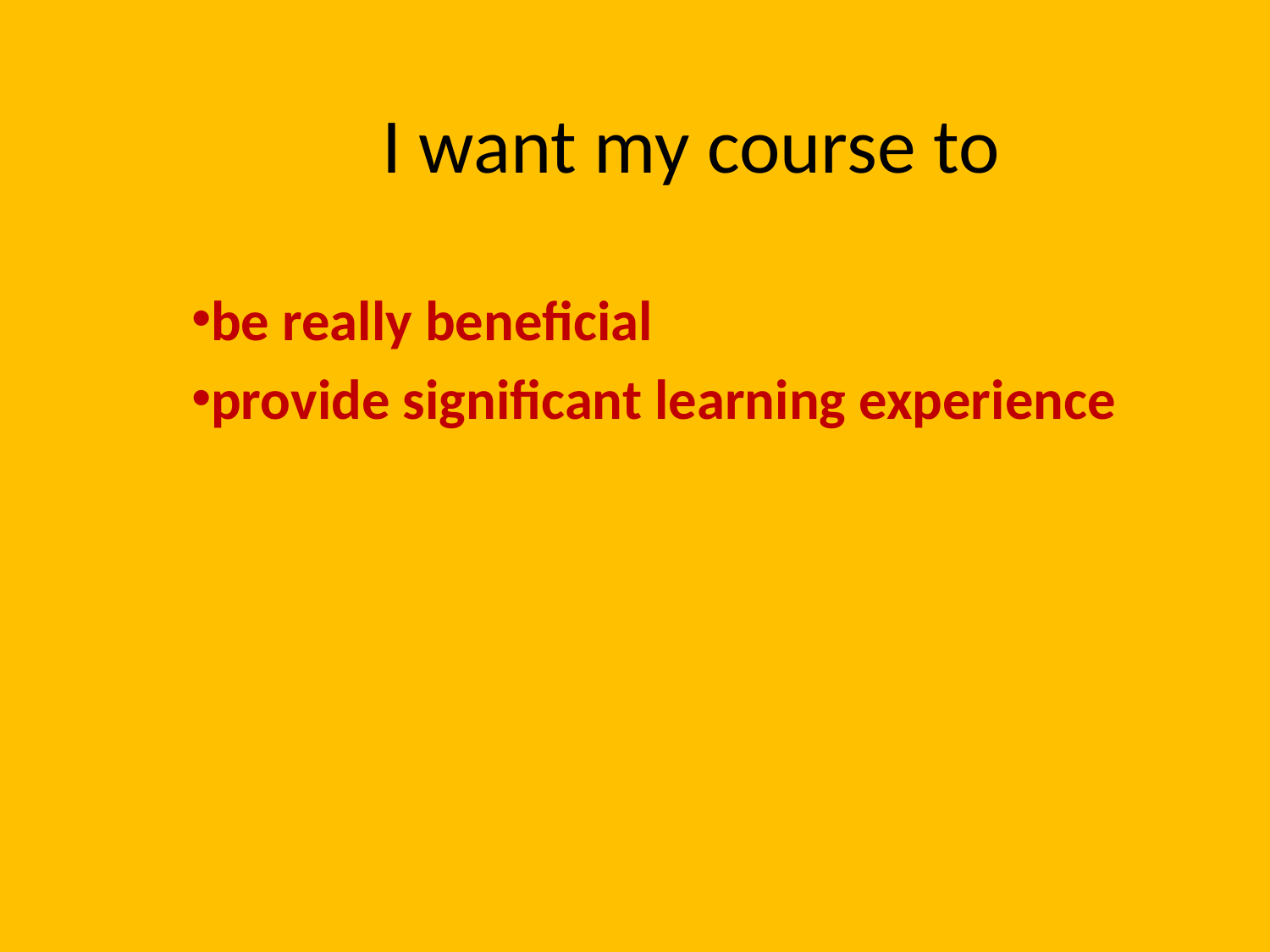

# I want my course to
be really beneficial
provide significant learning experience